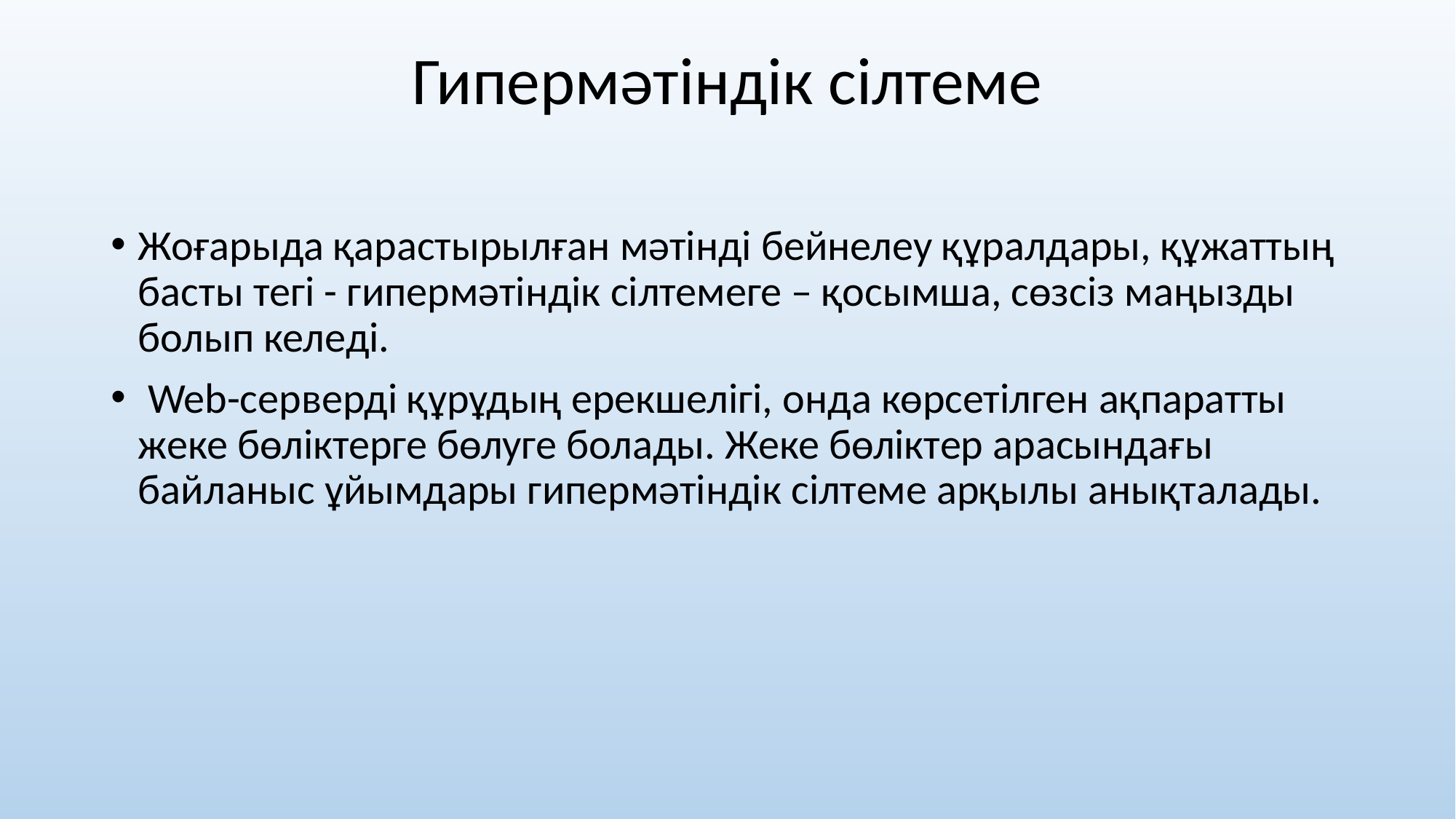

# Гипермәтіндік сілтеме
Жоғарыда қарастырылған мәтінді бейнелеу құралдары, құжаттың басты тегі - гипермәтіндік сілтемеге – қосымша, сөзсіз маңызды болып келеді.
 Web-серверді құрұдың ерекшелігі, онда көрсетілген ақпаратты жеке бөліктерге бөлуге болады. Жеке бөліктер арасындағы байланыс ұйымдары гипермәтіндік сілтеме арқылы анықталады.